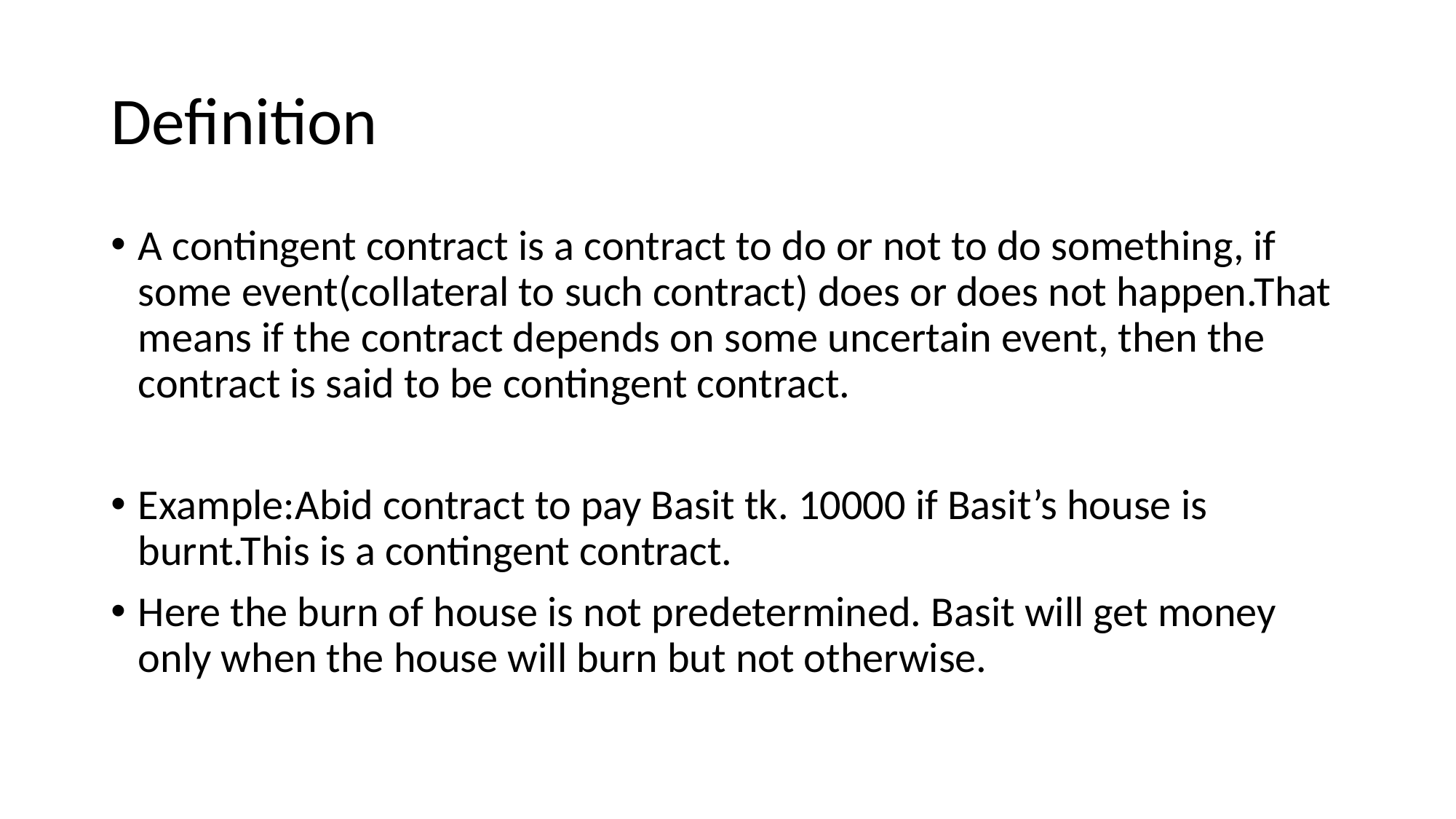

# Definition
A contingent contract is a contract to do or not to do something, if some event(collateral to such contract) does or does not happen.That means if the contract depends on some uncertain event, then the contract is said to be contingent contract.

Example:Abid contract to pay Basit tk. 10000 if Basit’s house is burnt.This is a contingent contract.
Here the burn of house is not predetermined. Basit will get money only when the house will burn but not otherwise.